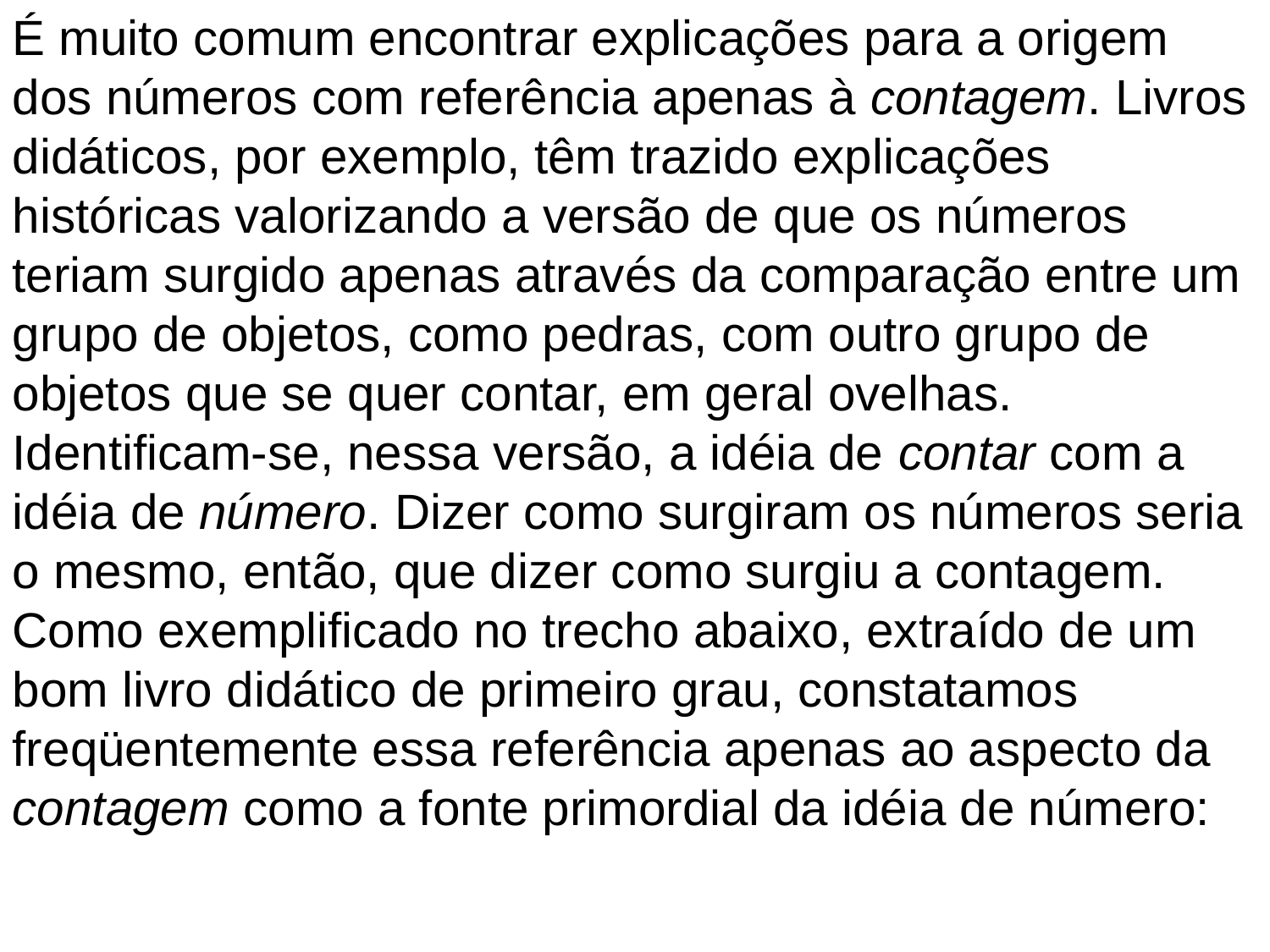

É muito comum encontrar explicações para a origem dos números com referência apenas à contagem. Livros didáticos, por exemplo, têm trazido explicações históricas valorizando a versão de que os números teriam surgido apenas através da comparação entre um grupo de objetos, como pedras, com outro grupo de objetos que se quer contar, em geral ovelhas. Identificam-se, nessa versão, a idéia de contar com a idéia de número. Dizer como surgiram os números seria o mesmo, então, que dizer como surgiu a contagem. Como exemplificado no trecho abaixo, extraído de um bom livro didático de primeiro grau, constatamos freqüentemente essa referência apenas ao aspecto da contagem como a fonte primordial da idéia de número: